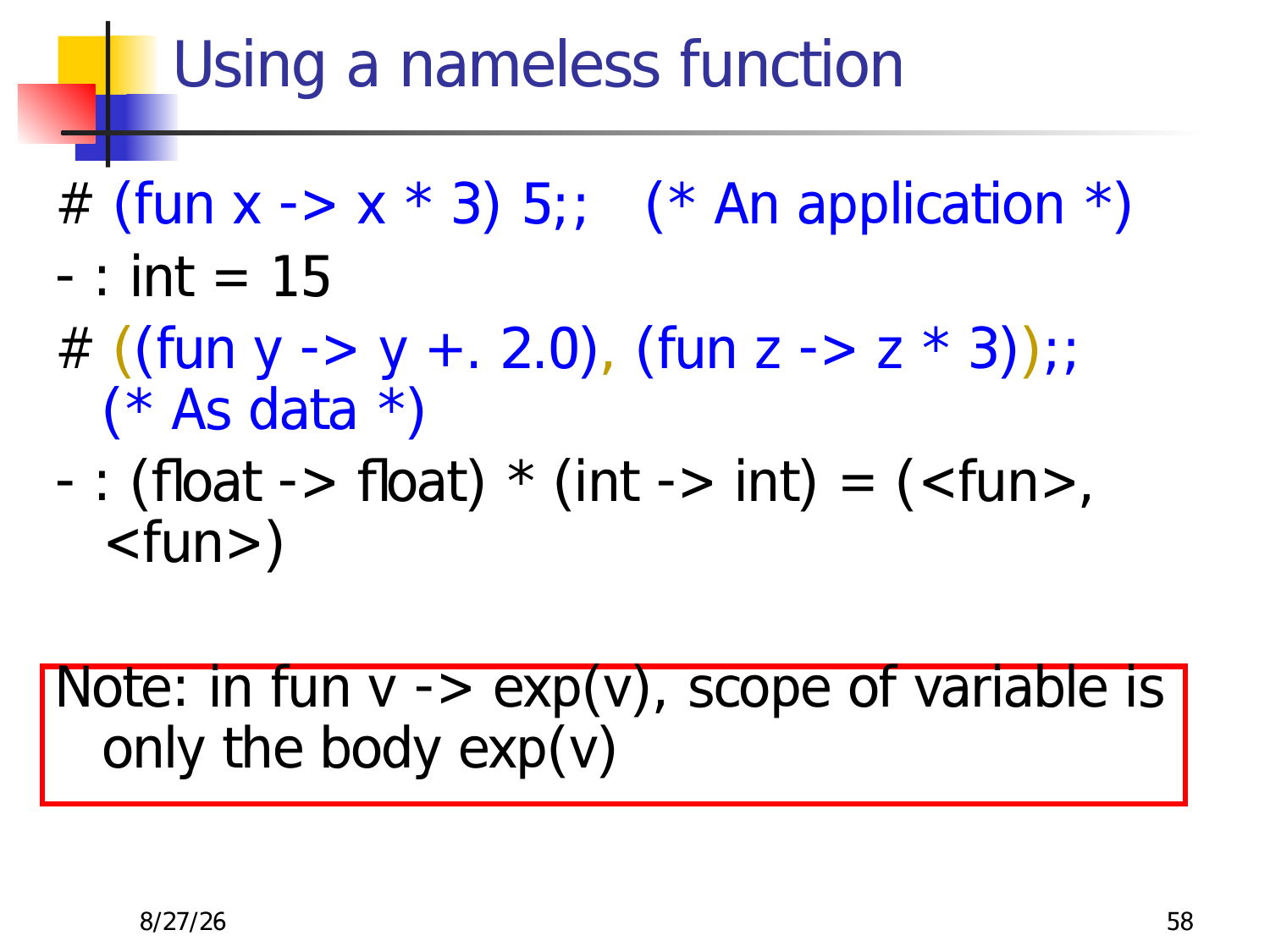

# Using a nameless function
# (fun x -> x * 3) 5;;   (* An application *)
- : int = 15
# ((fun y -> y +. 2.0), (fun z -> z * 3));;      (* As data *)
- : (float -> float) * (int -> int) = (<fun>, <fun>)

Note: in fun v -> exp(v), scope of variable is only the body exp(v)

8/27/26
58